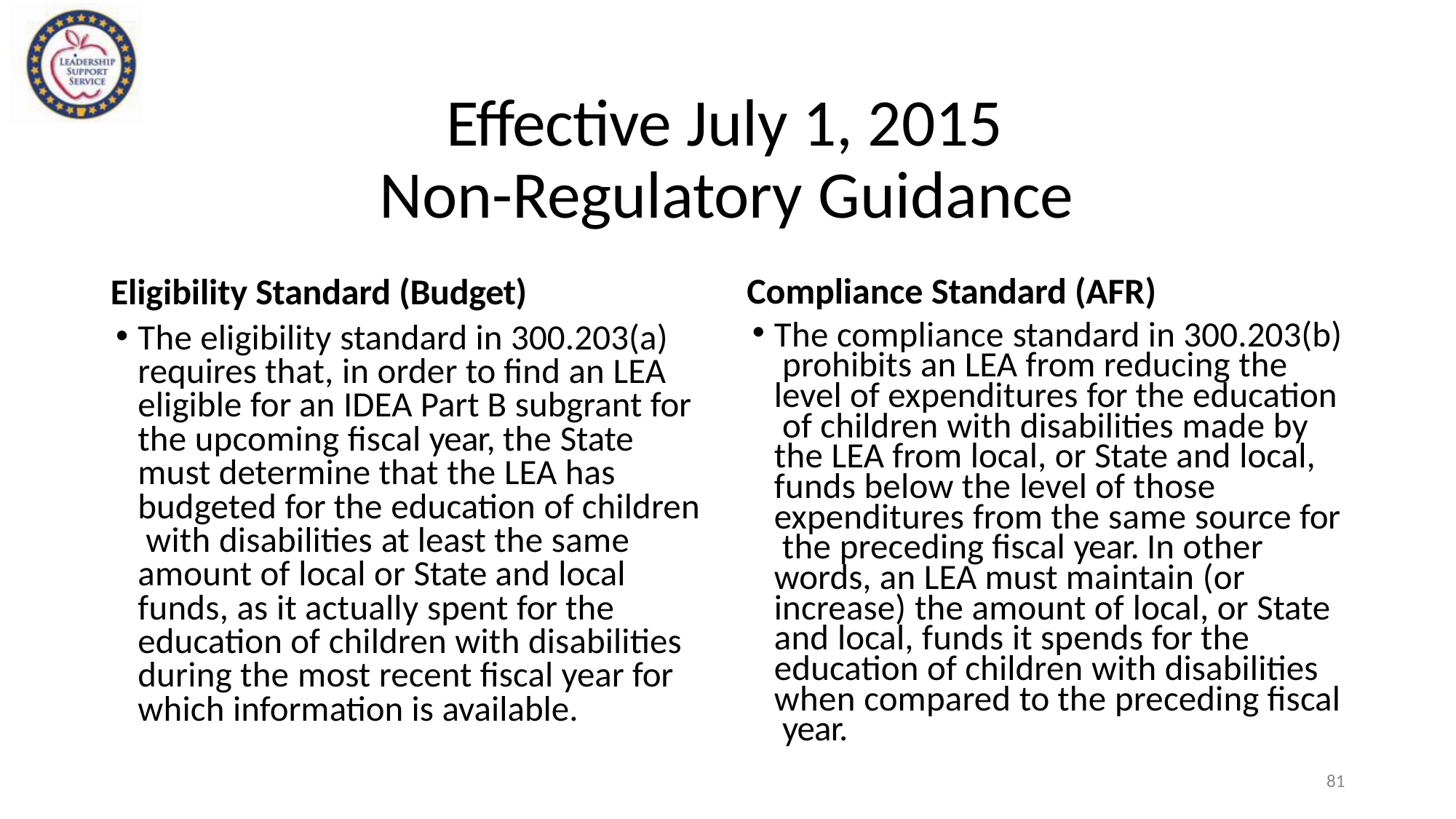

# Effective July 1, 2015  Non-Regulatory Guidance
Eligibility Standard (Budget)
The eligibility standard in 300.203(a)  requires that, in order to find an LEA  eligible for an IDEA Part B subgrant for  the upcoming fiscal year, the State  must determine that the LEA has  budgeted for the education of children  with disabilities at least the same  amount of local or State and local  funds, as it actually spent for the  education of children with disabilities  during the most recent fiscal year for  which information is available.
Compliance Standard (AFR)
The compliance standard in 300.203(b)  prohibits an LEA from reducing the  level of expenditures for the education  of children with disabilities made by  the LEA from local, or State and local,  funds below the level of those  expenditures from the same source for  the preceding fiscal year. In other  words, an LEA must maintain (or  increase) the amount of local, or State  and local, funds it spends for the  education of children with disabilities  when compared to the preceding fiscal  year.
81